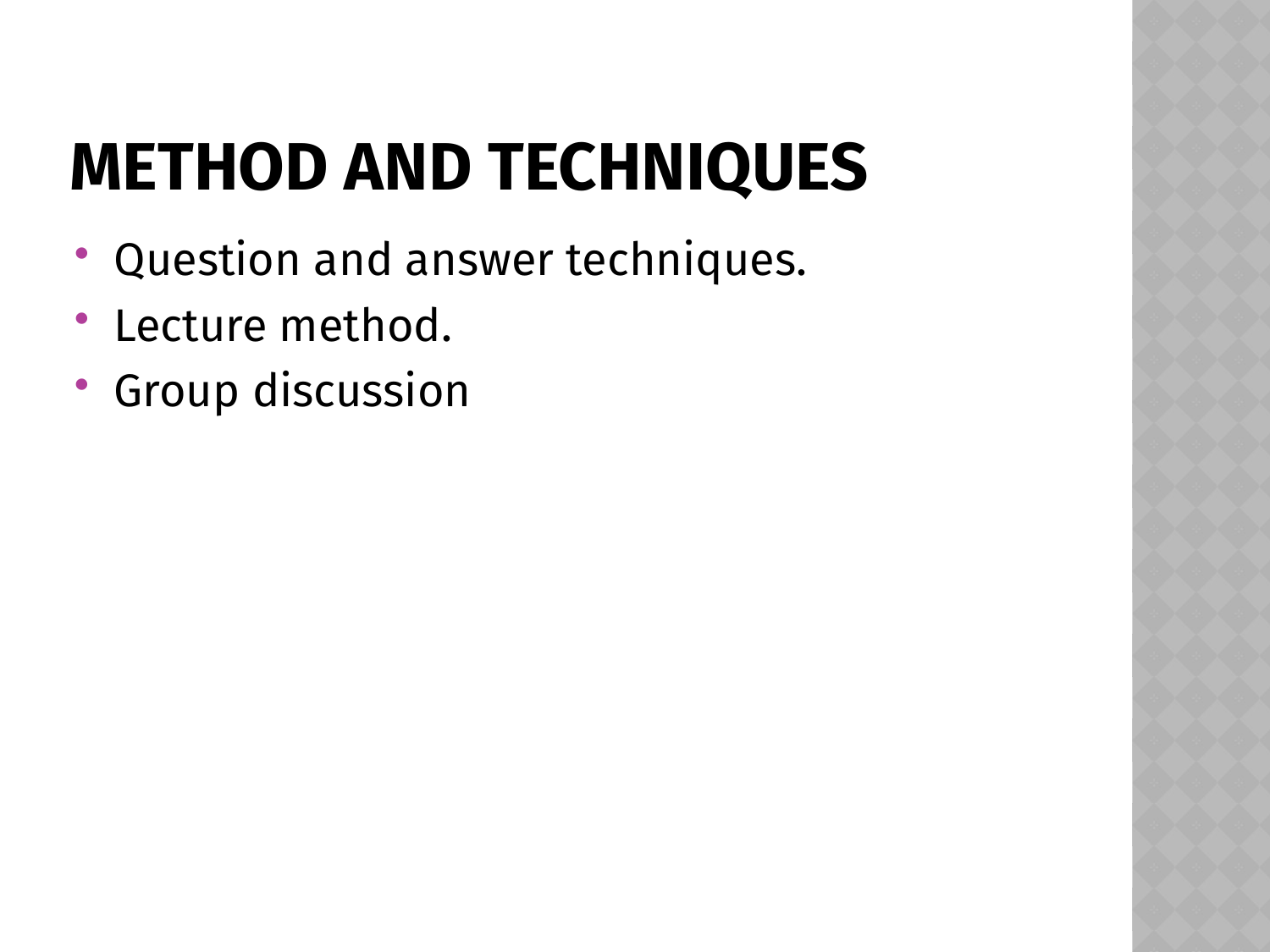

# Method and techniques
Question and answer techniques.
Lecture method.
Group discussion